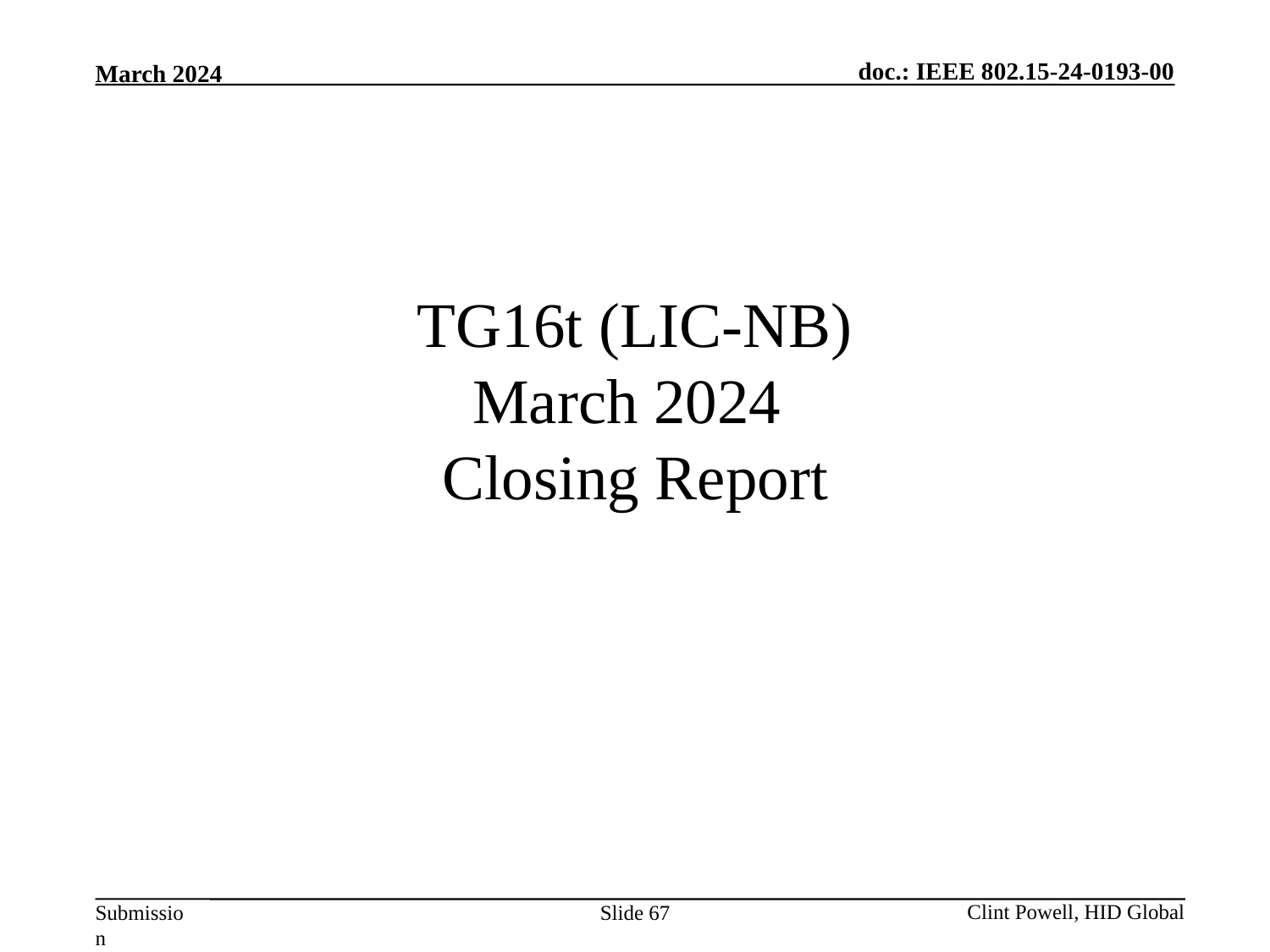

# TG16t (LIC-NB) March 2024 Closing Report
Slide 67